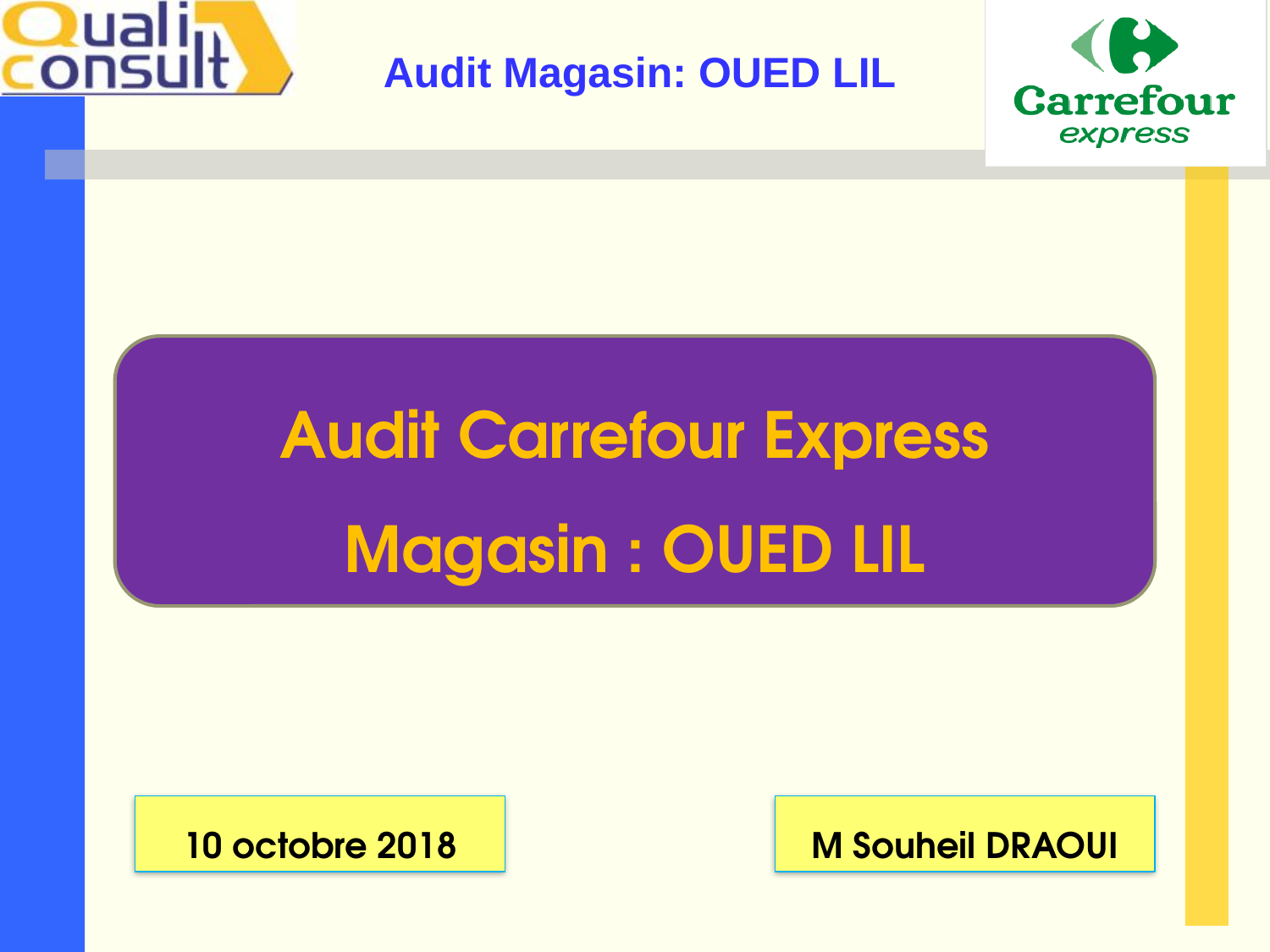

Audit Carrefour Express
Magasin : OUED LIL
10 octobre 2018
M Souheil DRAOUI